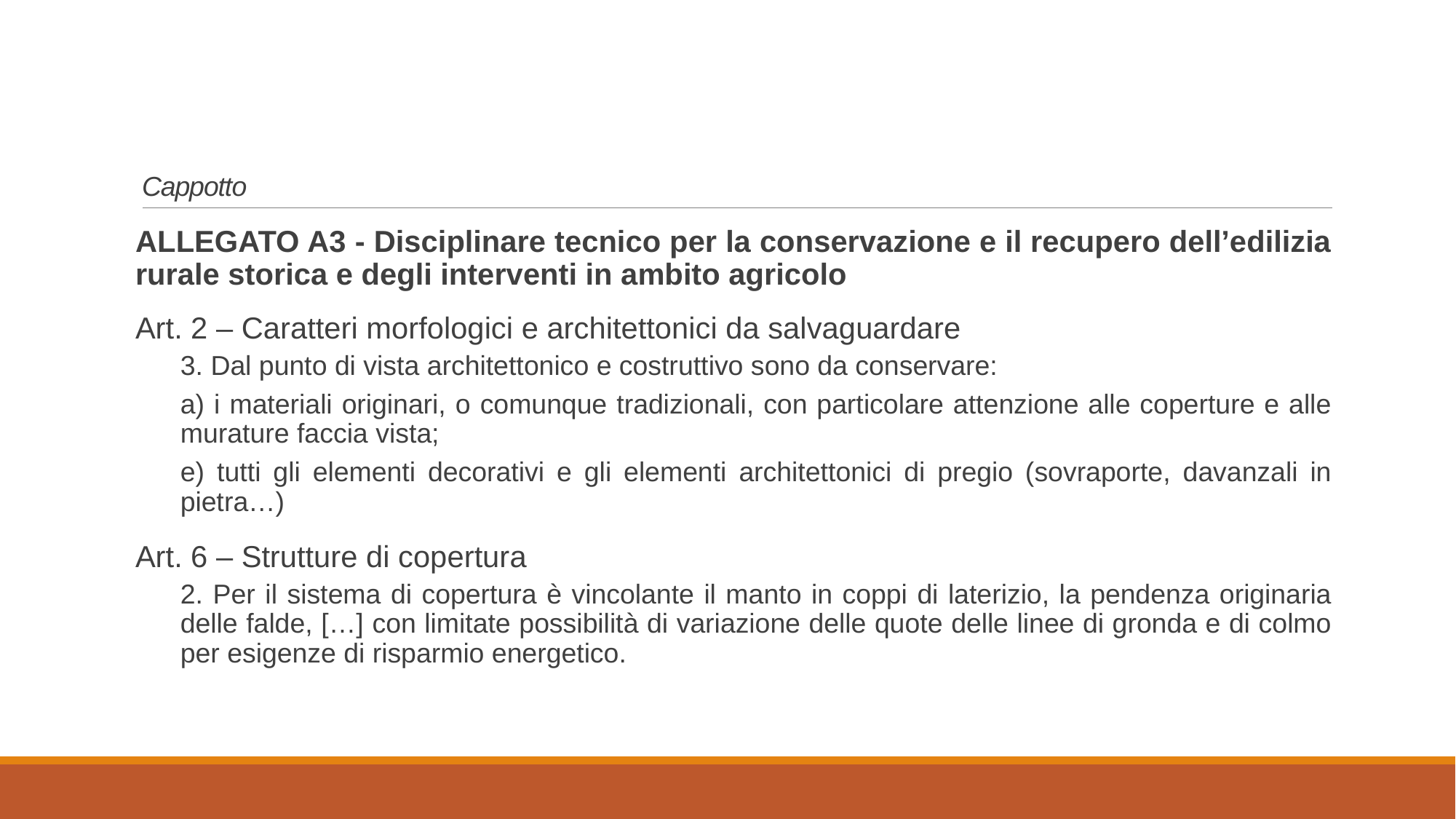

# Cappotto
ALLEGATO A3 - Disciplinare tecnico per la conservazione e il recupero dell’edilizia rurale storica e degli interventi in ambito agricolo
Art. 2 – Caratteri morfologici e architettonici da salvaguardare
3. Dal punto di vista architettonico e costruttivo sono da conservare:
a) i materiali originari, o comunque tradizionali, con particolare attenzione alle coperture e alle murature faccia vista;
e) tutti gli elementi decorativi e gli elementi architettonici di pregio (sovraporte, davanzali in pietra…)
Art. 6 – Strutture di copertura
2. Per il sistema di copertura è vincolante il manto in coppi di laterizio, la pendenza originaria delle falde, […] con limitate possibilità di variazione delle quote delle linee di gronda e di colmo per esigenze di risparmio energetico.